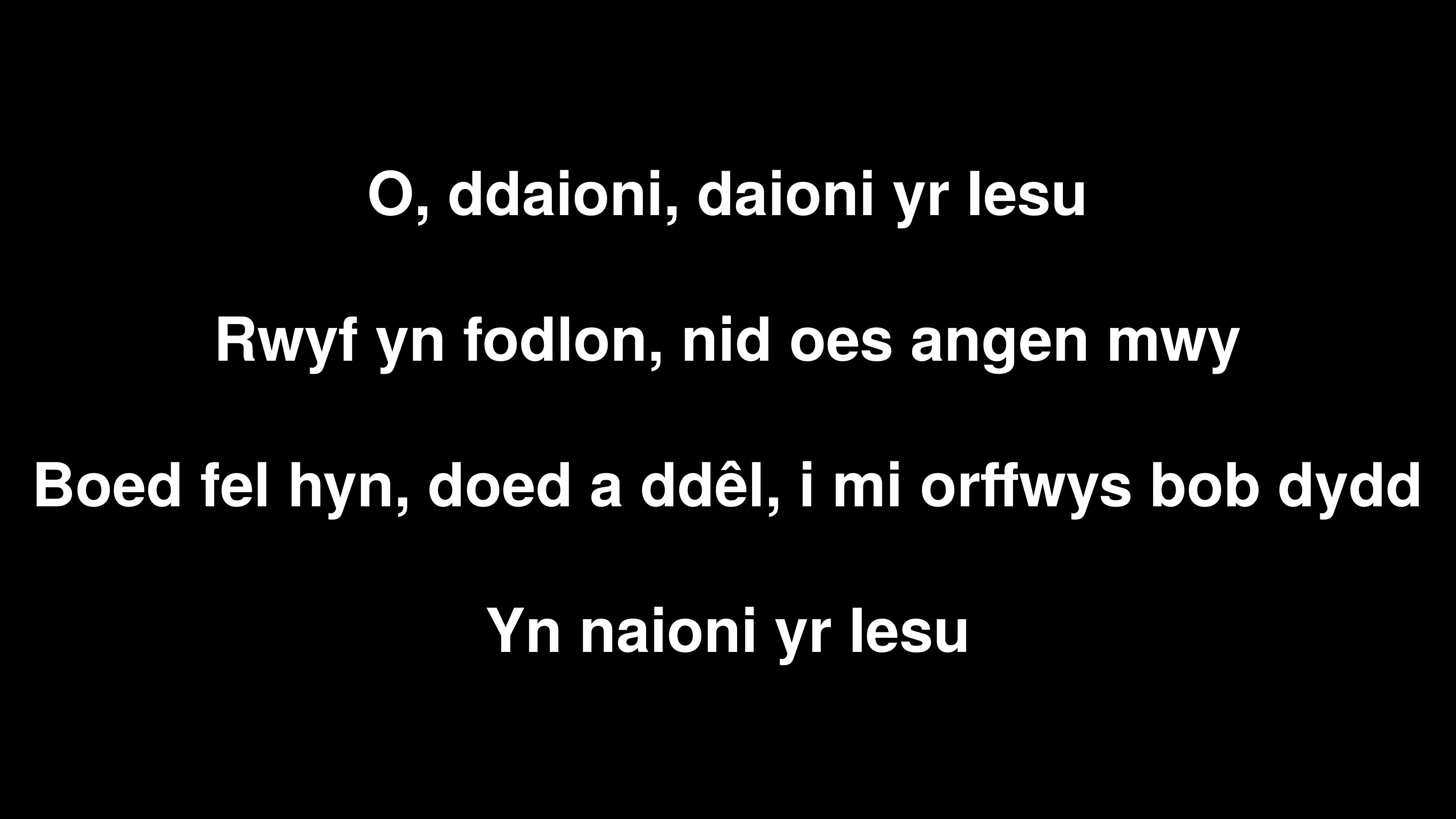

O, ddaioni, daioni yr Iesu

Rwyf yn fodlon, nid oes angen mwy

Boed fel hyn, doed a ddêl, i mi orffwys bob dydd

Yn naioni yr Iesu